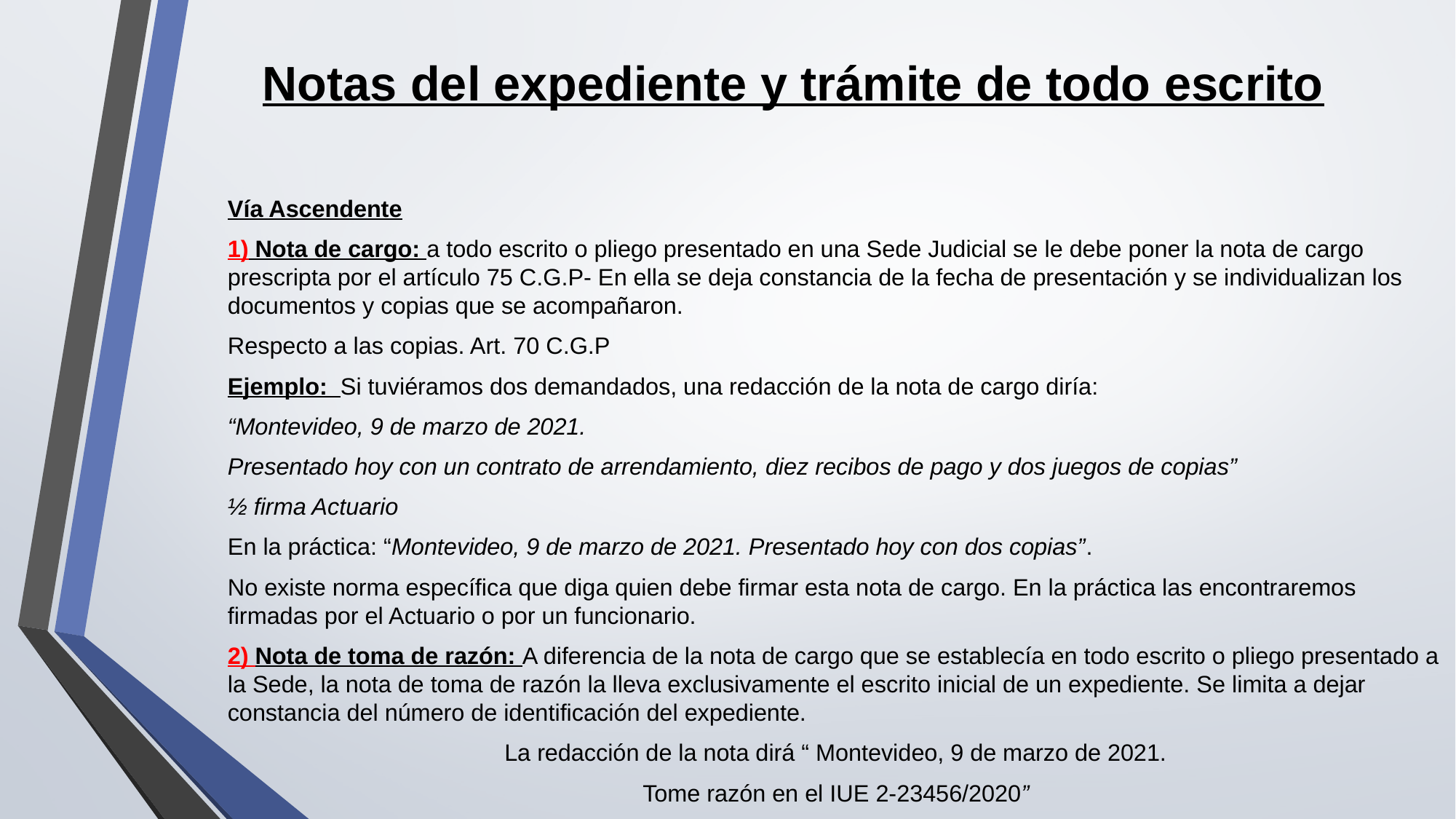

# Notas del expediente y trámite de todo escrito

Vía Ascendente
1) Nota de cargo: a todo escrito o pliego presentado en una Sede Judicial se le debe poner la nota de cargo prescripta por el artículo 75 C.G.P- En ella se deja constancia de la fecha de presentación y se individualizan los documentos y copias que se acompañaron.
Respecto a las copias. Art. 70 C.G.P
Ejemplo:  Si tuviéramos dos demandados, una redacción de la nota de cargo diría:
“Montevideo, 9 de marzo de 2021.
Presentado hoy con un contrato de arrendamiento, diez recibos de pago y dos juegos de copias”
½ firma Actuario
En la práctica: “Montevideo, 9 de marzo de 2021. Presentado hoy con dos copias”.
No existe norma específica que diga quien debe firmar esta nota de cargo. En la práctica las encontraremos firmadas por el Actuario o por un funcionario.
2) Nota de toma de razón: A diferencia de la nota de cargo que se establecía en todo escrito o pliego presentado a la Sede, la nota de toma de razón la lleva exclusivamente el escrito inicial de un expediente. Se limita a dejar constancia del número de identificación del expediente.
La redacción de la nota dirá “ Montevideo, 9 de marzo de 2021.
Tome razón en el IUE 2-23456/2020”
½ firma Actuario